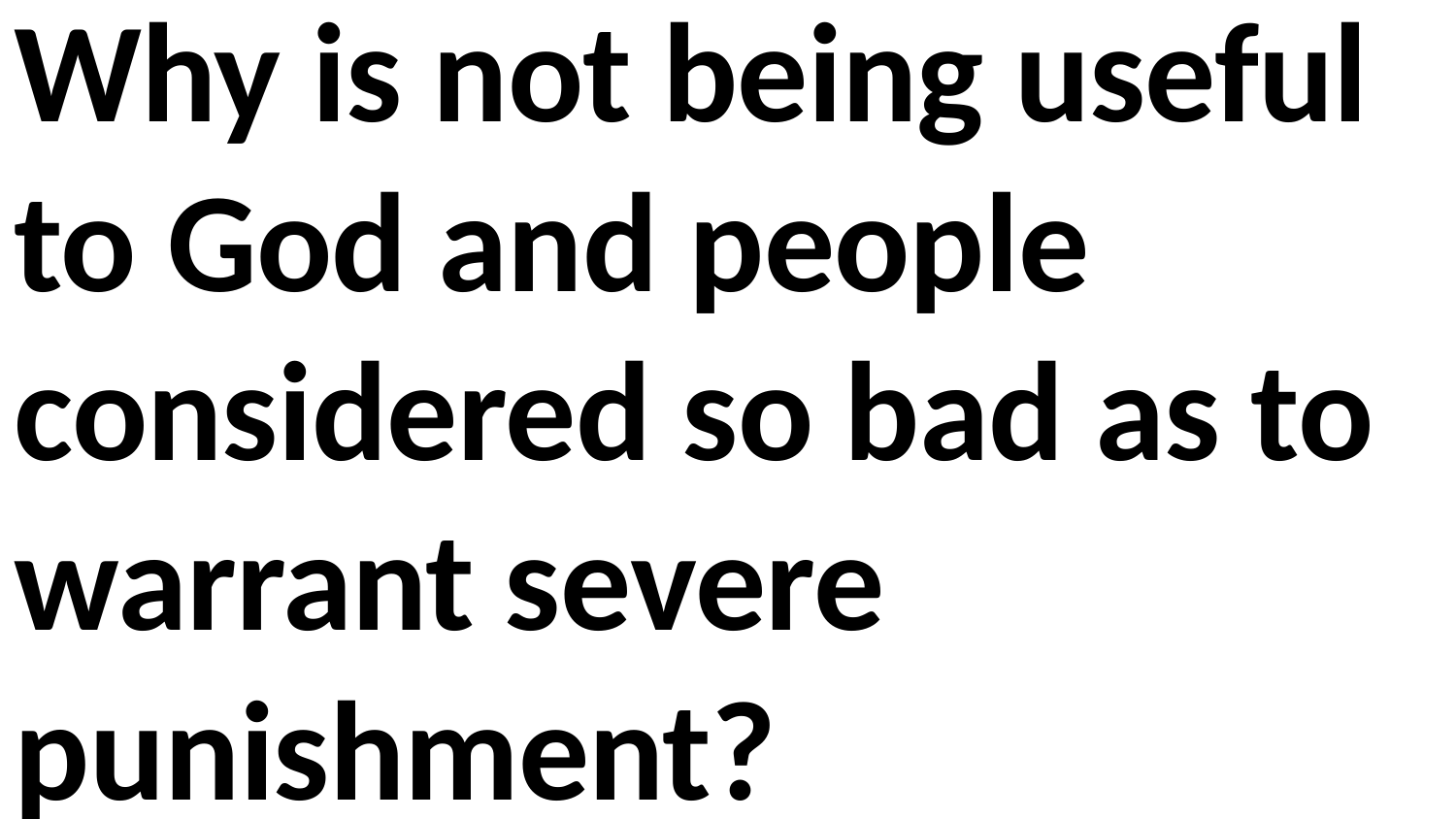

Why is not being useful to God and people considered so bad as to warrant severe punishment?